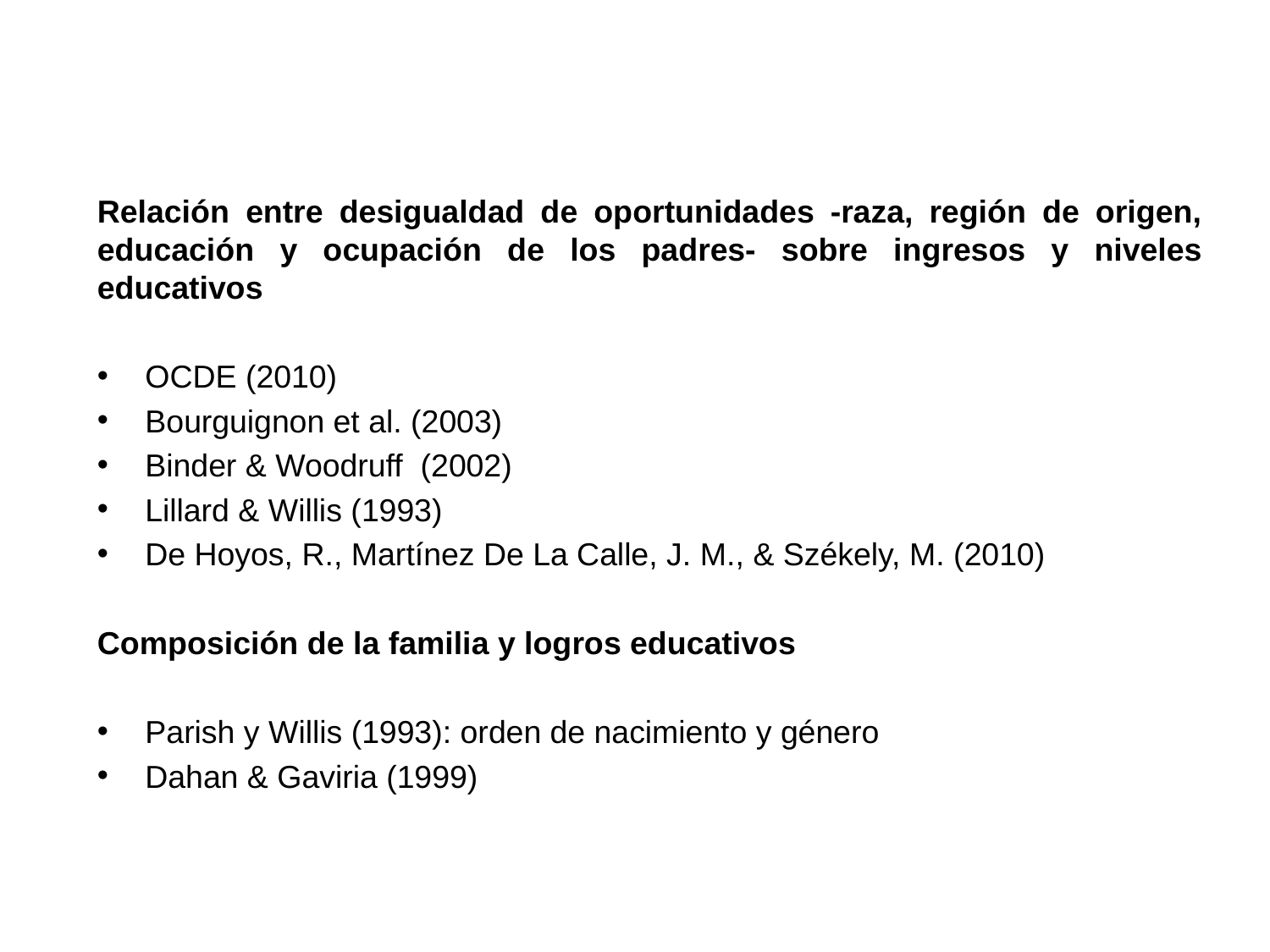

Relación entre desigualdad de oportunidades -raza, región de origen, educación y ocupación de los padres- sobre ingresos y niveles educativos

OCDE (2010)
Bourguignon et al. (2003)
Binder & Woodruff  (2002)
Lillard & Willis (1993)
De Hoyos, R., Martínez De La Calle, J. M., & Székely, M. (2010)

Composición de la familia y logros educativos

Parish y Willis (1993): orden de nacimiento y género
Dahan & Gaviria (1999)